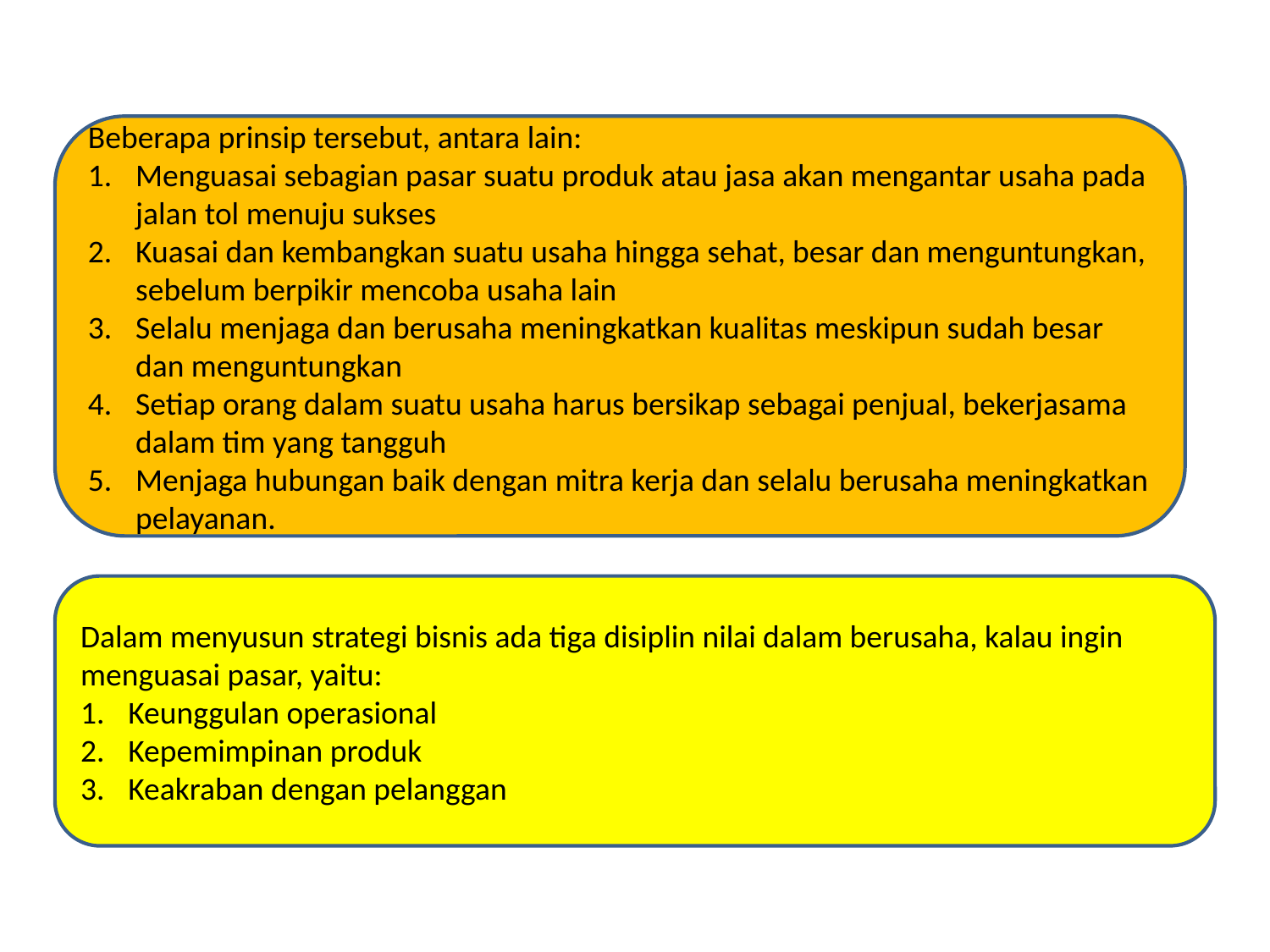

Beberapa prinsip tersebut, antara lain:
Menguasai sebagian pasar suatu produk atau jasa akan mengantar usaha pada jalan tol menuju sukses
Kuasai dan kembangkan suatu usaha hingga sehat, besar dan menguntungkan, sebelum berpikir mencoba usaha lain
Selalu menjaga dan berusaha meningkatkan kualitas meskipun sudah besar dan menguntungkan
Setiap orang dalam suatu usaha harus bersikap sebagai penjual, bekerjasama dalam tim yang tangguh
Menjaga hubungan baik dengan mitra kerja dan selalu berusaha meningkatkan pelayanan.
Dalam menyusun strategi bisnis ada tiga disiplin nilai dalam berusaha, kalau ingin menguasai pasar, yaitu:
Keunggulan operasional
Kepemimpinan produk
Keakraban dengan pelanggan